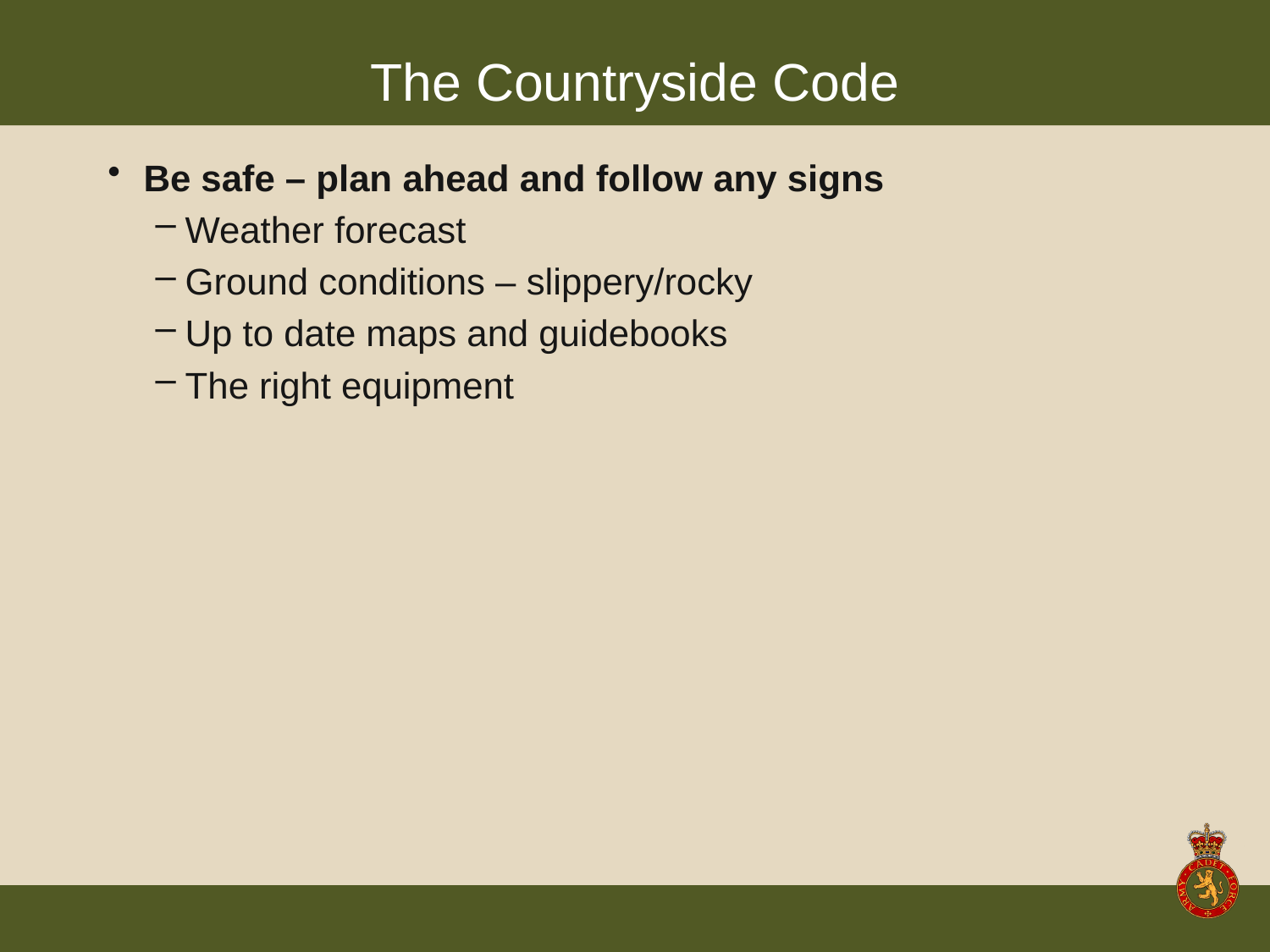

# The Countryside Code
Be safe – plan ahead and follow any signs
Weather forecast
Ground conditions – slippery/rocky
Up to date maps and guidebooks
The right equipment